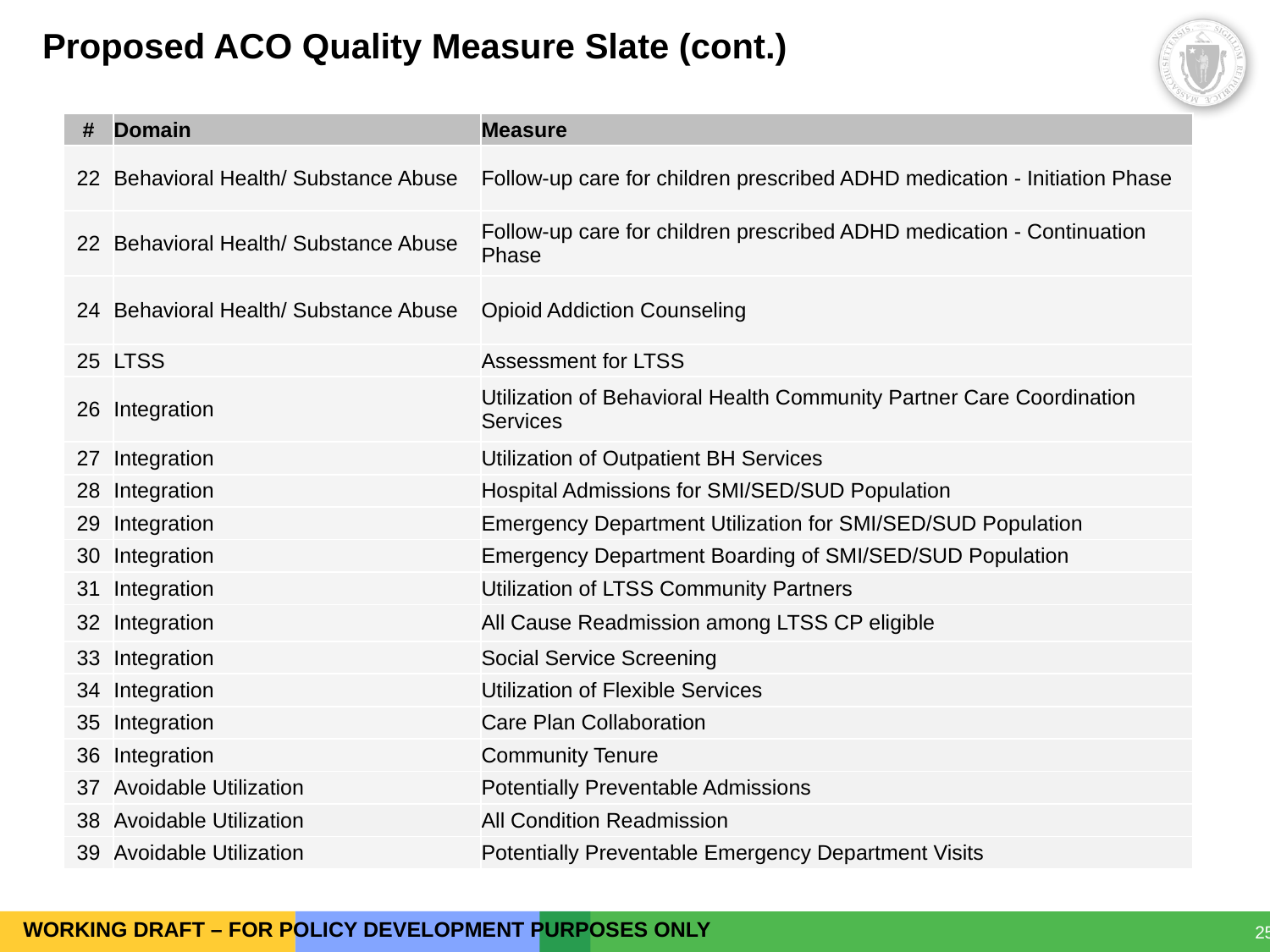

# Proposed ACO Quality Measure Slate (cont.)
| # | Domain | Measure |
| --- | --- | --- |
| 22 | Behavioral Health/ Substance Abuse | Follow-up care for children prescribed ADHD medication - Initiation Phase |
| 22 | Behavioral Health/ Substance Abuse | Follow-up care for children prescribed ADHD medication - Continuation Phase |
| 24 | Behavioral Health/ Substance Abuse | Opioid Addiction Counseling |
| 25 | LTSS | Assessment for LTSS |
| 26 | Integration | Utilization of Behavioral Health Community Partner Care Coordination Services |
| 27 | Integration | Utilization of Outpatient BH Services |
| 28 | Integration | Hospital Admissions for SMI/SED/SUD Population |
| 29 | Integration | Emergency Department Utilization for SMI/SED/SUD Population |
| 30 | Integration | Emergency Department Boarding of SMI/SED/SUD Population |
| 31 | Integration | Utilization of LTSS Community Partners |
| 32 | Integration | All Cause Readmission among LTSS CP eligible |
| 33 | Integration | Social Service Screening |
| 34 | Integration | Utilization of Flexible Services |
| 35 | Integration | Care Plan Collaboration |
| 36 | Integration | Community Tenure |
| 37 | Avoidable Utilization | Potentially Preventable Admissions |
| 38 | Avoidable Utilization | All Condition Readmission |
| 39 | Avoidable Utilization | Potentially Preventable Emergency Department Visits |
WORKING DRAFT – FOR POLICY DEVELOPMENT PURPOSES ONLY